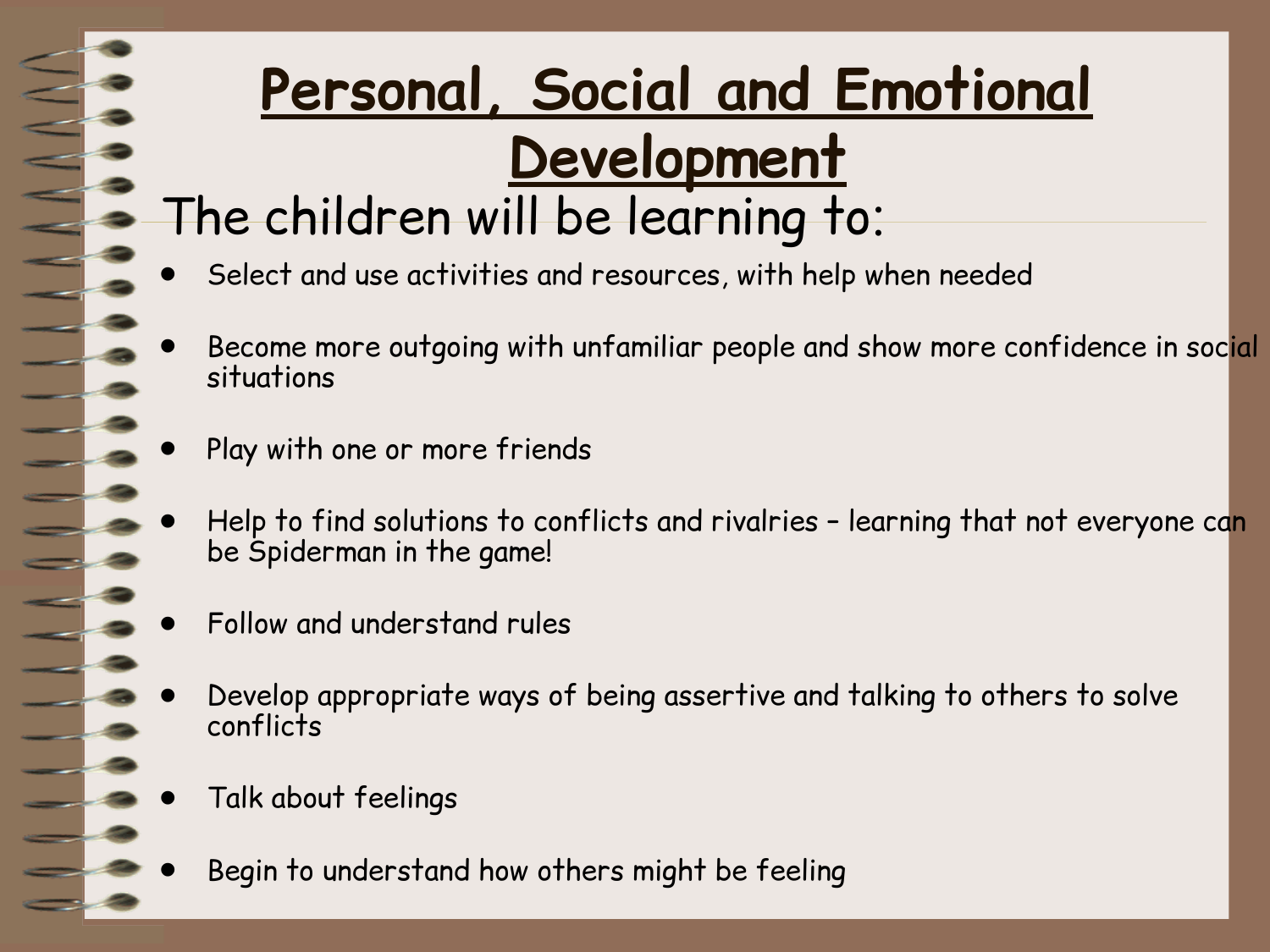

# Personal, Social and Emotional Development
The children will be learning to:

Select and use activities and resources, with help when needed

Become more outgoing with unfamiliar people and show more confidence in social situations

Play with one or more friends

Help to find solutions to conflicts and rivalries – learning that not everyone can be Spiderman in the game!

Follow and understand rules

Develop appropriate ways of being assertive and talking to others to solve conflicts

Talk about feelings

Begin to understand how others might be feeling